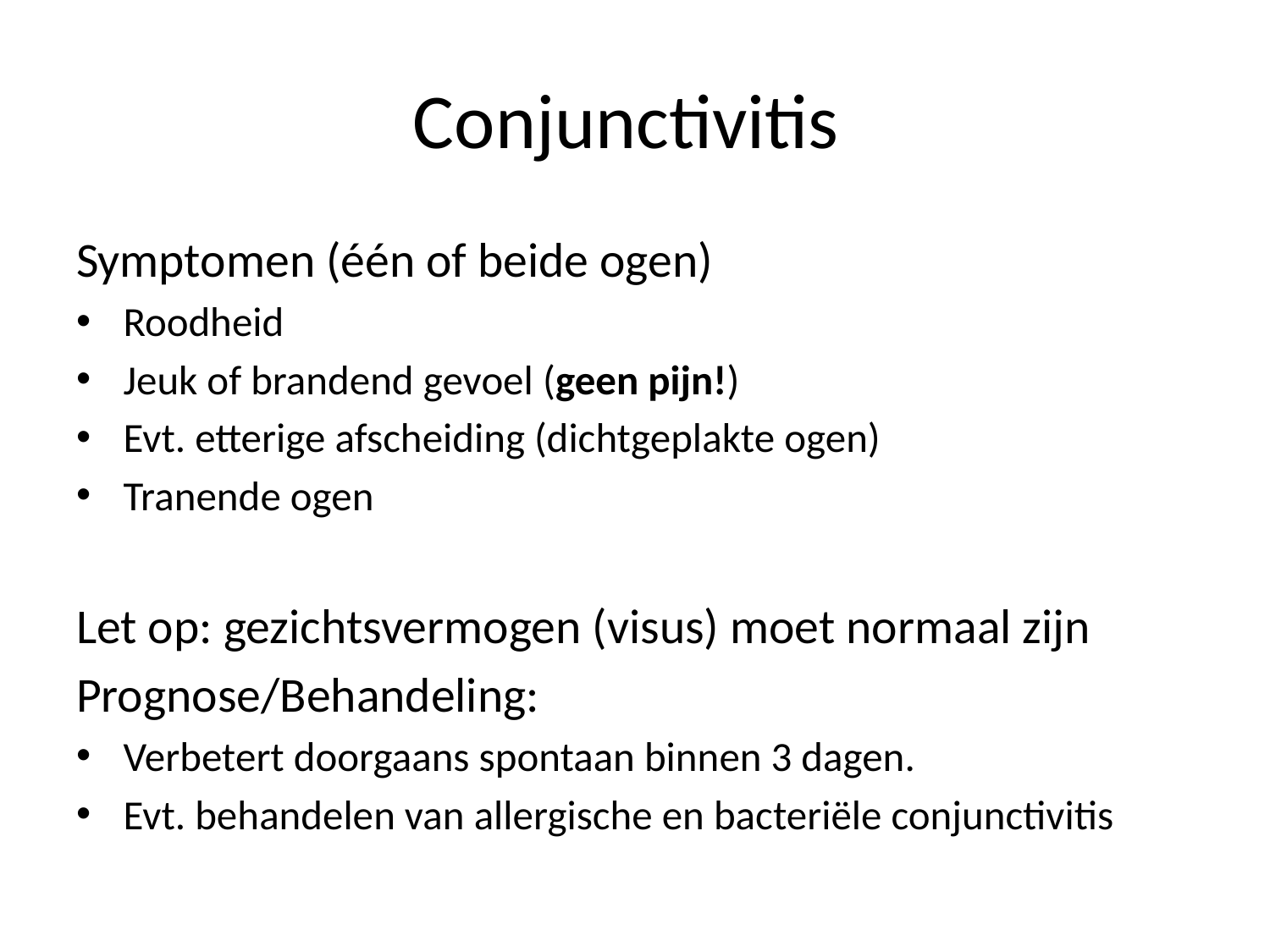

# Conjunctivitis
Symptomen (één of beide ogen)
Roodheid
Jeuk of brandend gevoel (geen pijn!)
Evt. etterige afscheiding (dichtgeplakte ogen)
Tranende ogen

Let op: gezichtsvermogen (visus) moet normaal zijn
Prognose/Behandeling:
Verbetert doorgaans spontaan binnen 3 dagen.
Evt. behandelen van allergische en bacteriële conjunctivitis